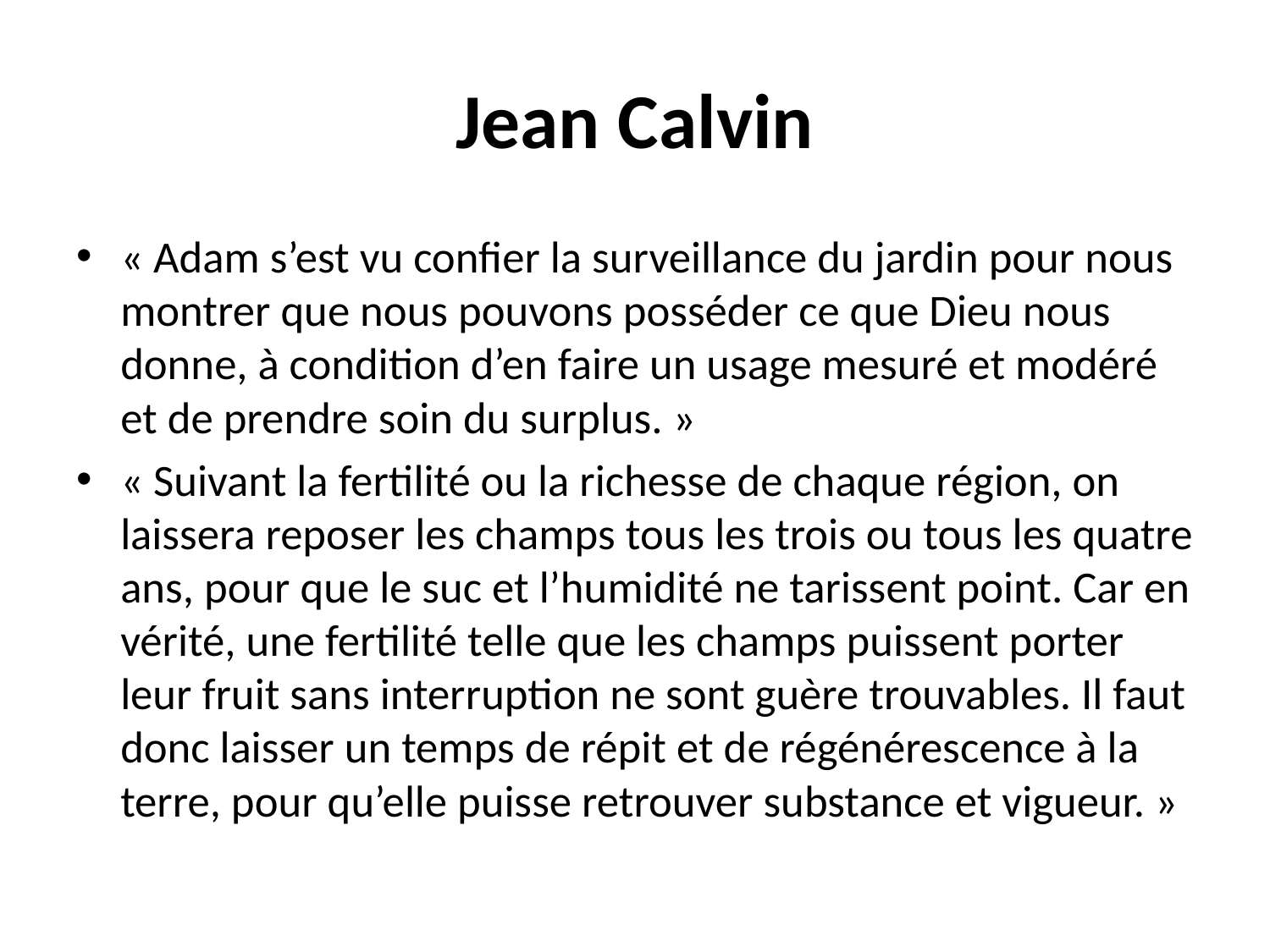

# Jean Calvin
« Adam s’est vu confier la surveillance du jardin pour nous montrer que nous pouvons posséder ce que Dieu nous donne, à condition d’en faire un usage mesuré et modéré et de prendre soin du surplus. »
« Suivant la fertilité ou la richesse de chaque région, on laissera reposer les champs tous les trois ou tous les quatre ans, pour que le suc et l’humidité ne tarissent point. Car en vérité, une fertilité telle que les champs puissent porter leur fruit sans interruption ne sont guère trouvables. Il faut donc laisser un temps de répit et de régénérescence à la terre, pour qu’elle puisse retrouver substance et vigueur. »